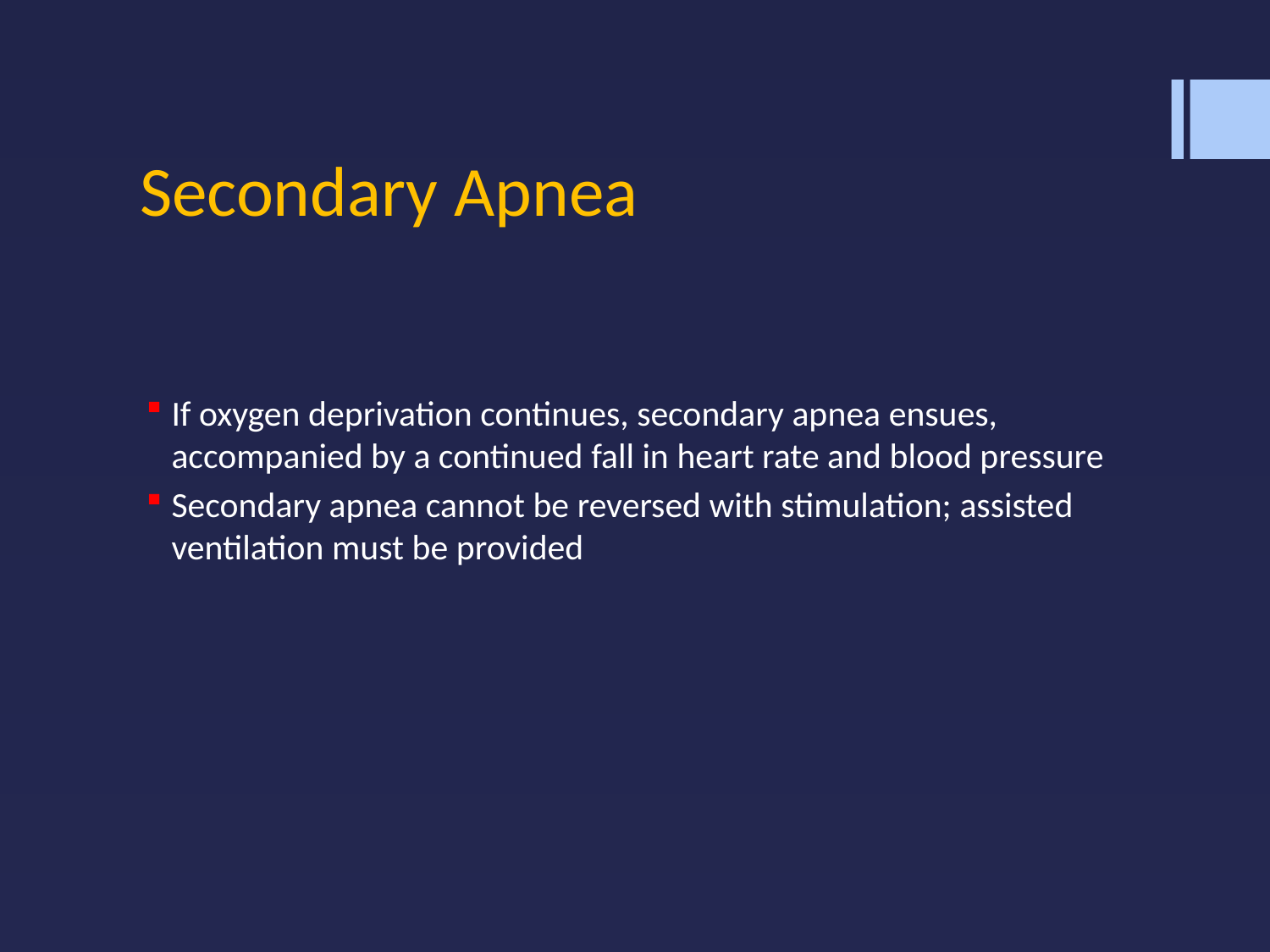

# Secondary Apnea
If oxygen deprivation continues, secondary apnea ensues, accompanied by a continued fall in heart rate and blood pressure
Secondary apnea cannot be reversed with stimulation; assisted ventilation must be provided